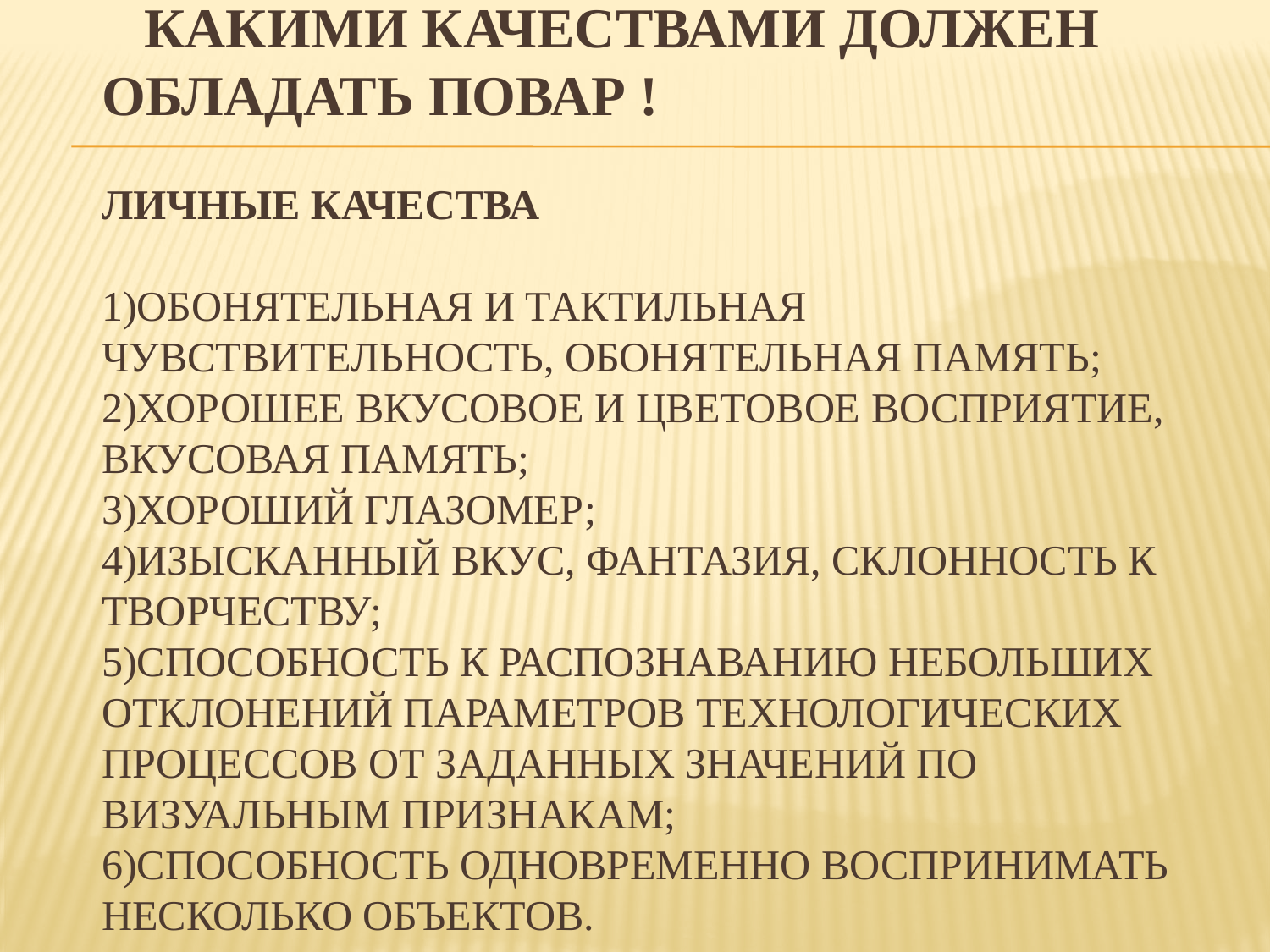

# Какими качествами должен обладать повар ! Личные качества 1)обонятельная и тактильная чувствительность, обонятельная память; 2)хорошее вкусовое и цветовое восприятие, вкусовая память; 3)хороший глазомер; 4)изысканный вкус, фантазия, склонность к творчеству; 5)способность к распознаванию небольших отклонений параметров технологических процессов от заданных значений по визуальным признакам; 6)способность одновременно воспринимать несколько объектов.